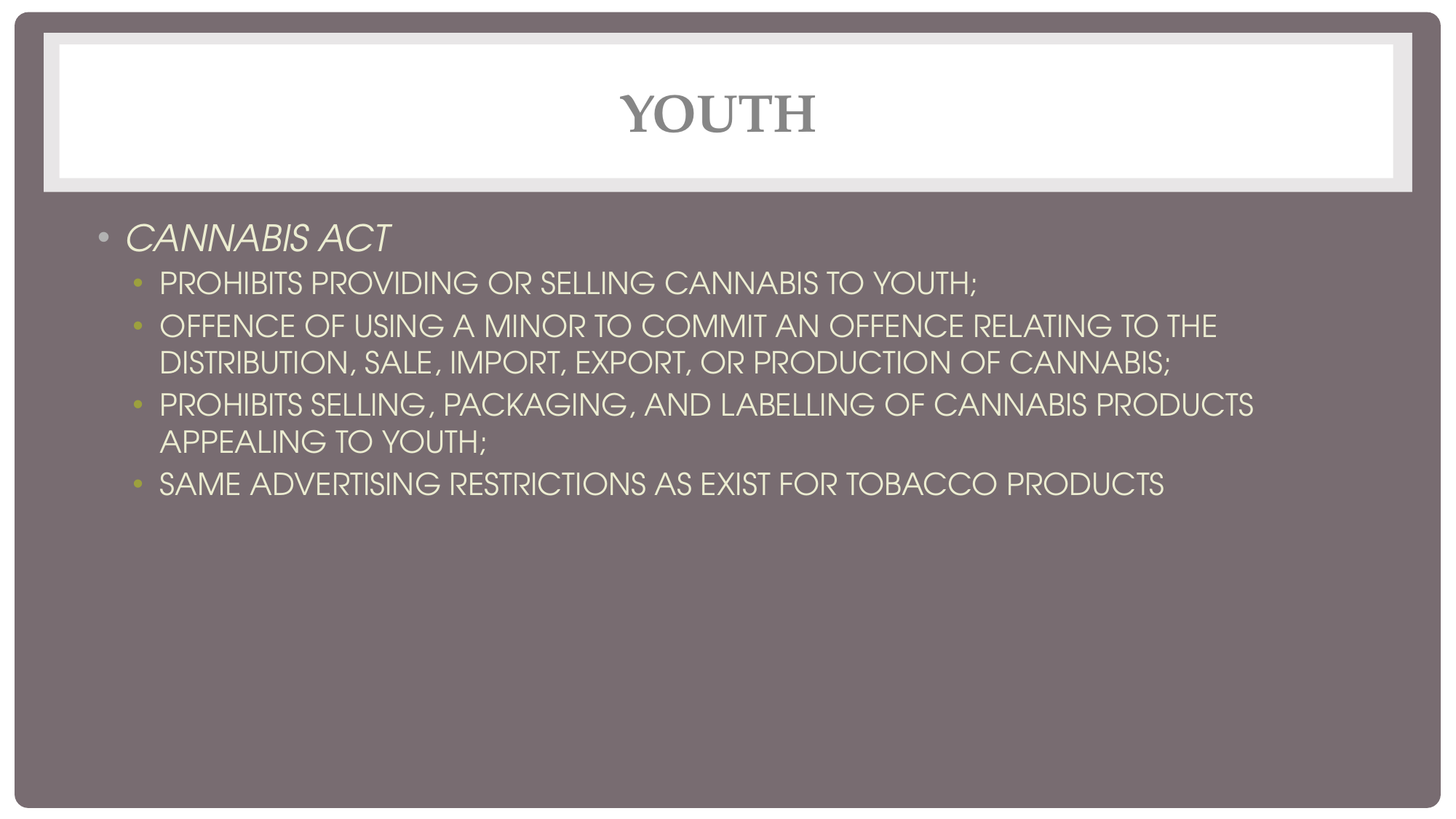

# Youth
Cannabis Act
Prohibits providing or selling cannabis to youth;
Offence of using a minor to commit an offence relating to the distribution, sale, import, export, or production of cannabis;
Prohibits selling, packaging, and labelling of cannabis products appealing to youth;
Same advertising restrictions as exist for tobacco products